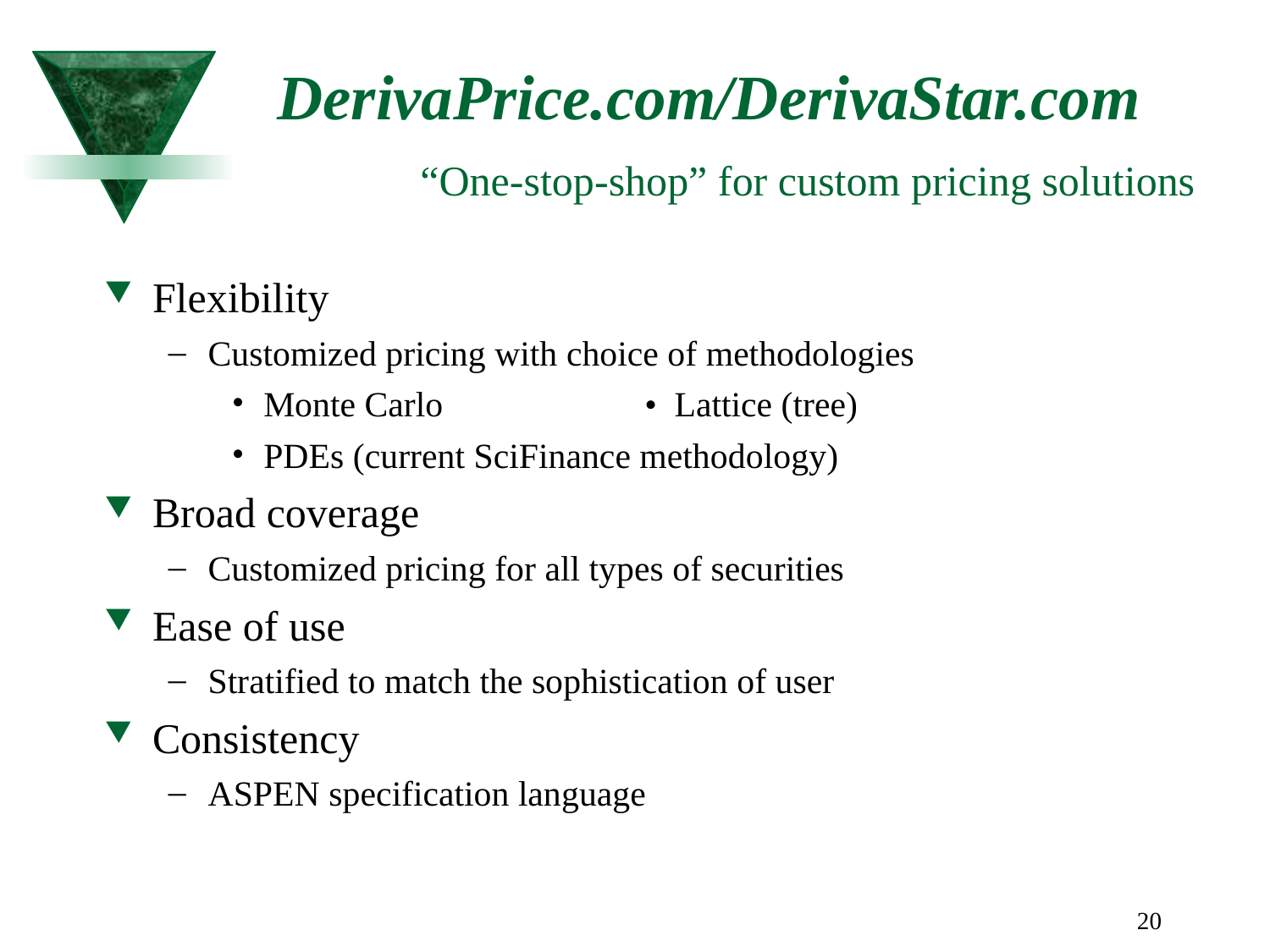

20
# DerivaPrice.com/DerivaStar.com “One-stop-shop” for custom pricing solutions
Flexibility
Customized pricing with choice of methodologies
Monte Carlo		•  Lattice (tree)
PDEs (current SciFinance methodology)
Broad coverage
Customized pricing for all types of securities
Ease of use
Stratified to match the sophistication of user
Consistency
ASPEN specification language